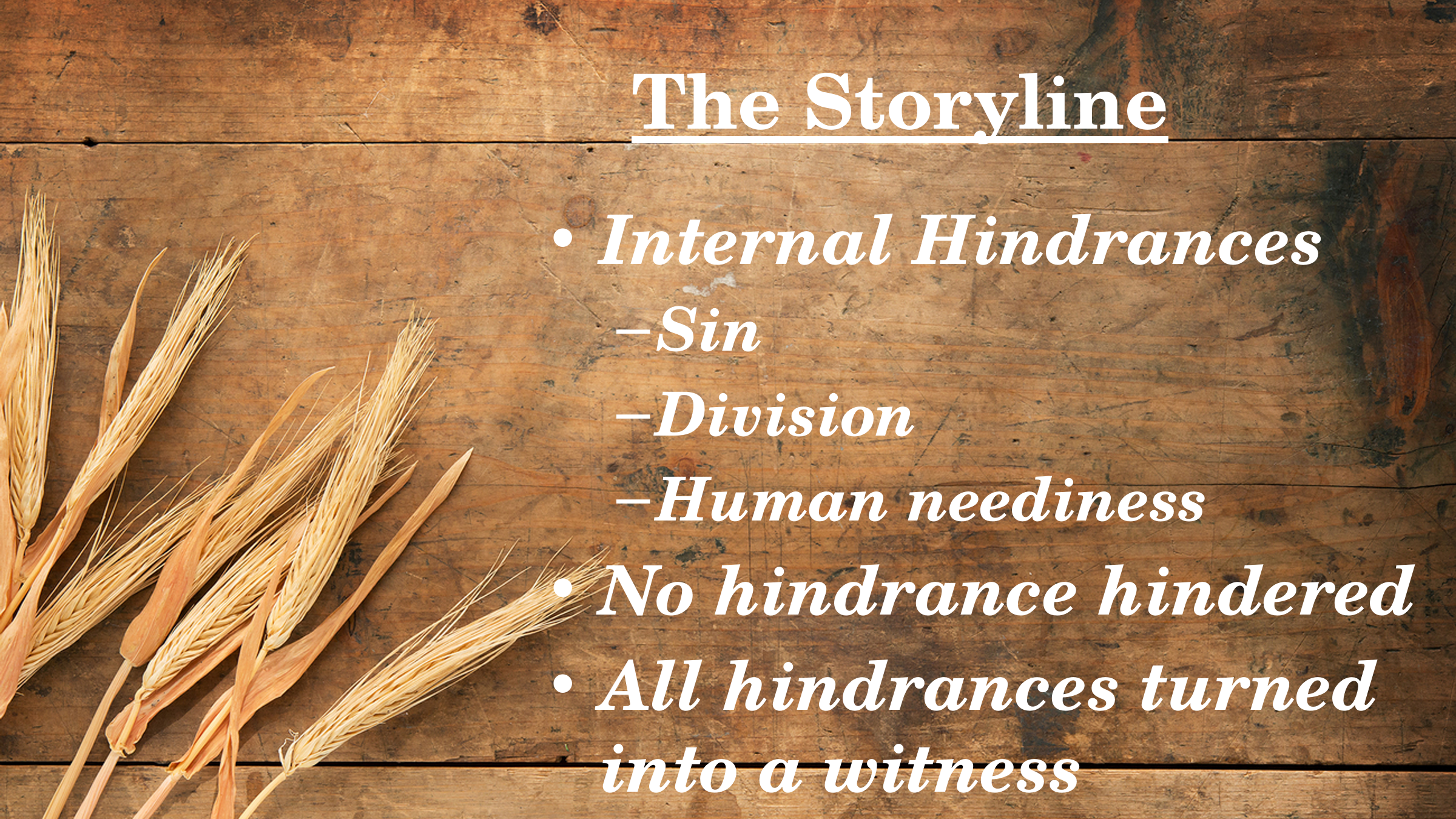

# The Storyline
Internal Hindrances
Sin
Division
Human neediness
No hindrance hindered
All hindrances turned into a witness